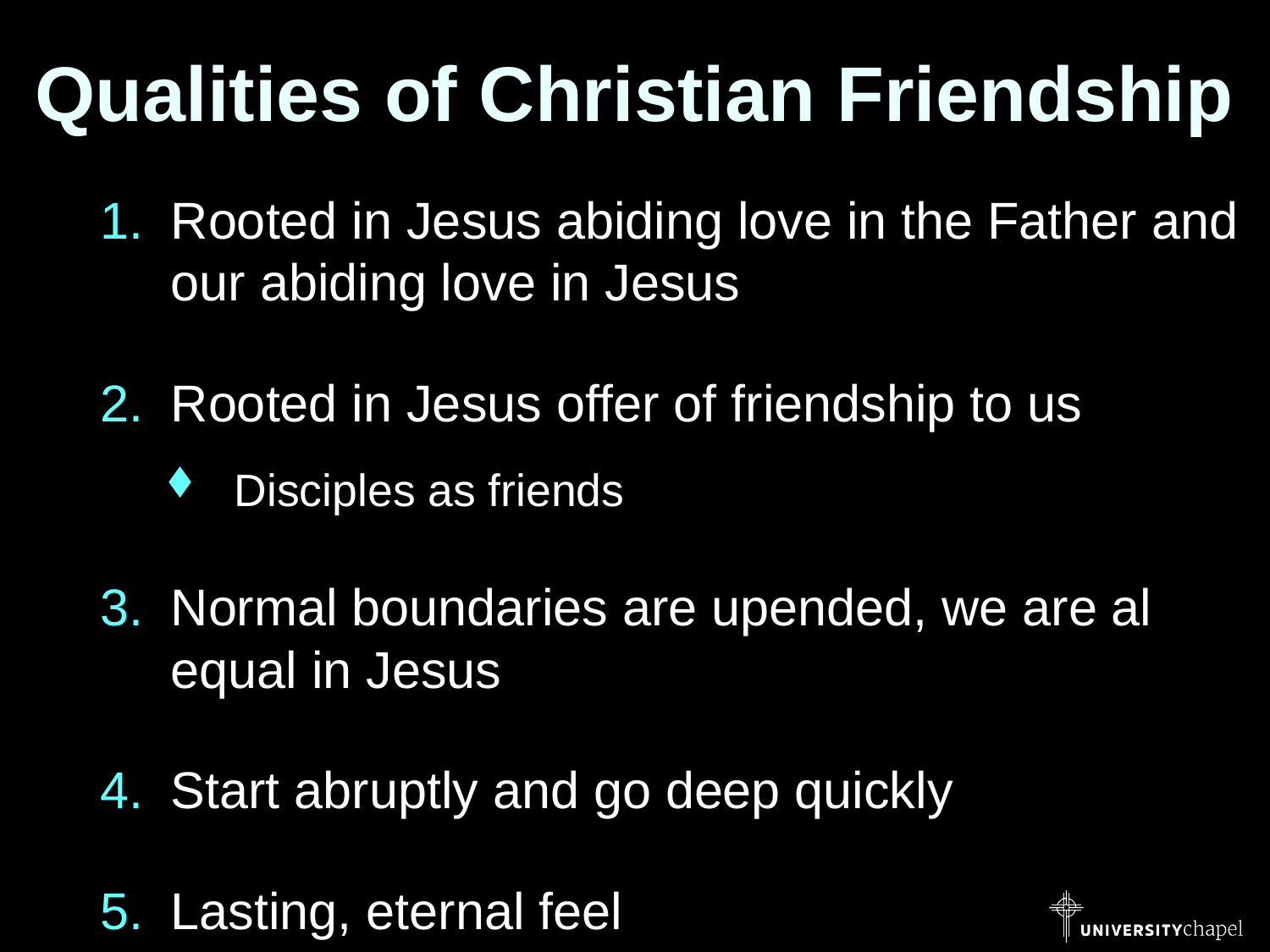

# Qualities of Christian Friendship
Rooted in Jesus abiding love in the Father and our abiding love in Jesus
Rooted in Jesus offer of friendship to us
Disciples as friends
Normal boundaries are upended, we are al equal in Jesus
Start abruptly and go deep quickly
Lasting, eternal feel